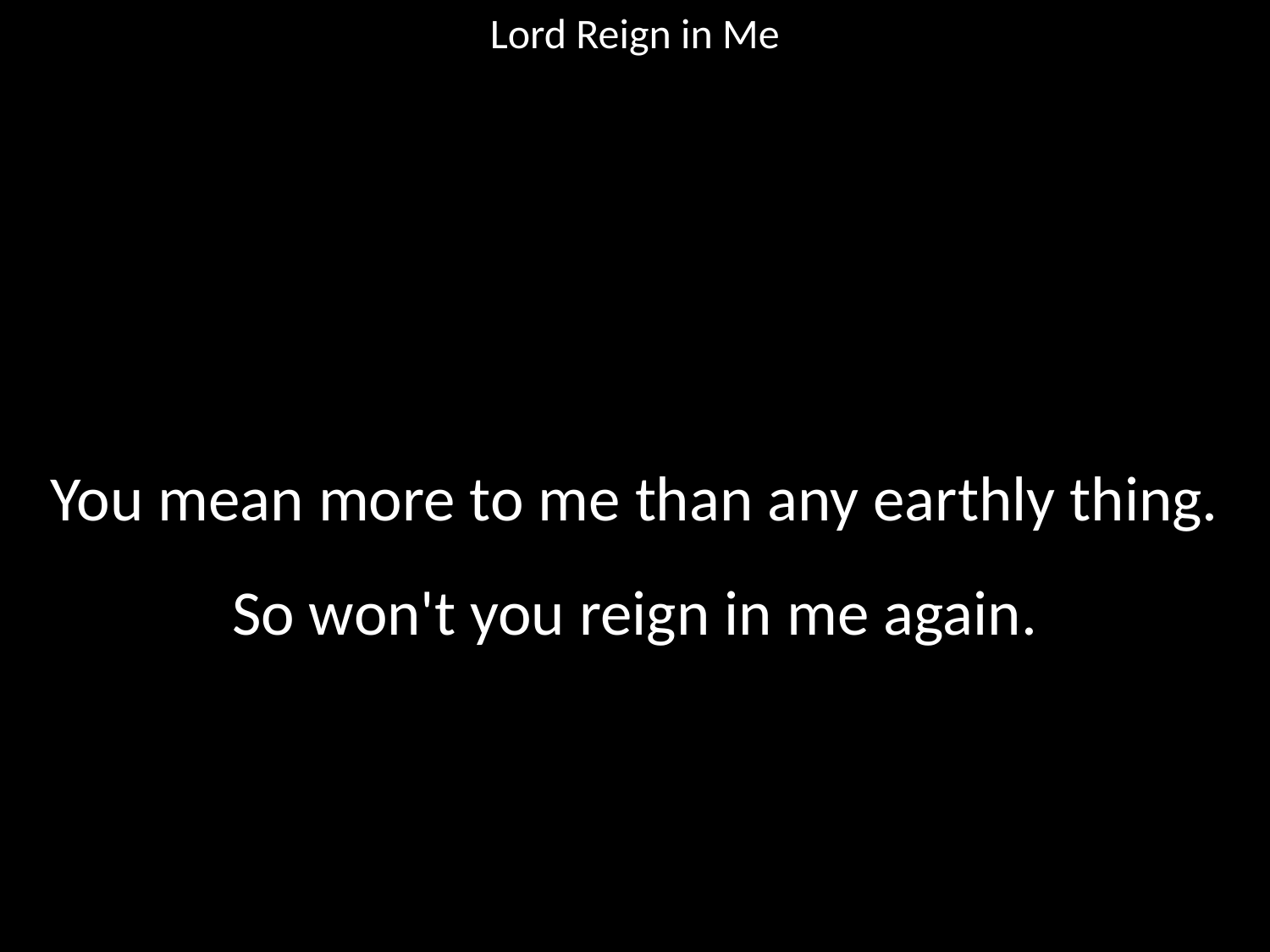

Lord Reign in Me
#
You mean more to me than any earthly thing.
So won't you reign in me again.